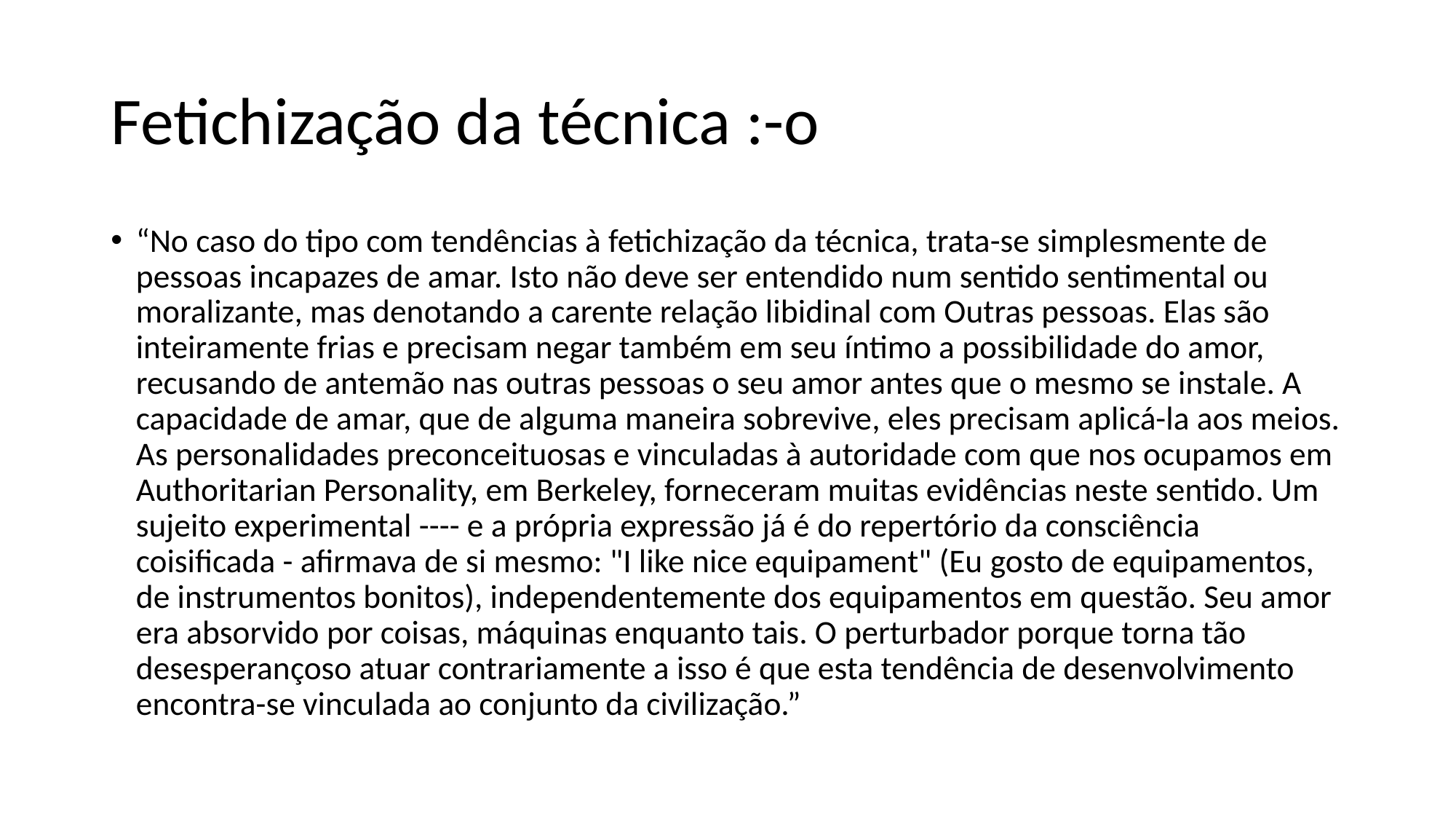

# Fetichização da técnica :-o
“No caso do tipo com tendências à fetichização da técnica, trata-se simplesmente de pessoas incapazes de amar. Isto não deve ser entendido num sentido sentimental ou moralizante, mas denotando a carente relação libidinal com Outras pessoas. Elas são inteiramente frias e precisam negar também em seu íntimo a possibilidade do amor, recusando de antemão nas outras pessoas o seu amor antes que o mesmo se instale. A capacidade de amar, que de alguma maneira sobrevive, eles precisam aplicá-la aos meios. As personalidades preconceituosas e vinculadas à autoridade com que nos ocupamos em Authoritarian Personality, em Berkeley, forneceram muitas evidências neste sentido. Um sujeito experimental ---- e a própria expressão já é do repertório da consciência coisificada - afirmava de si mesmo: "I like nice equipament" (Eu gosto de equipamentos, de instrumentos bonitos), independentemente dos equipamentos em questão. Seu amor era absorvido por coisas, máquinas enquanto tais. O perturbador porque torna tão desesperançoso atuar contrariamente a isso é que esta tendência de desenvolvimento encontra-se vinculada ao conjunto da civilização.”